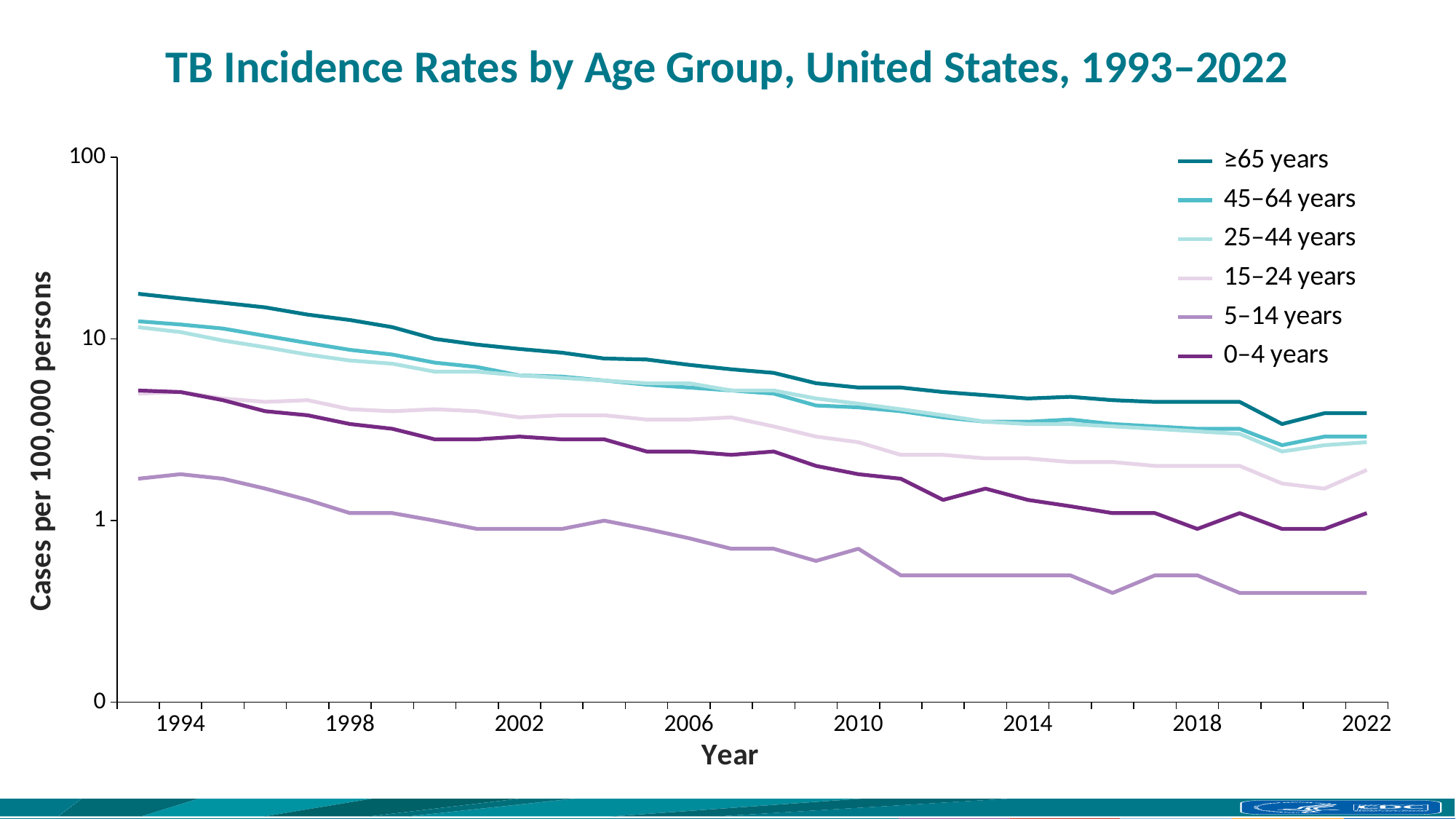

# TB Incidence Rates by Age Group, United States, 1993–2022

### Chart

| Category |  ≥65 years |  45–64 years |  25–44 years |  15–24 years |  5–14 years |  0–4 years |
|---|---|---|---|---|---|---|
|  | 17.7 | 12.5 | 11.6 | 5.0 | 1.7 | 5.2 |
| 1994 | 16.7 | 12.0 | 10.9 | 5.1 | 1.8 | 5.1 |
|  | 15.8 | 11.4 | 9.8 | 4.7 | 1.7 | 4.6 |
|  | 14.9 | 10.4 | 9.0 | 4.5 | 1.5 | 4.0 |
|  | 13.6 | 9.5 | 8.2 | 4.6 | 1.3 | 3.8 |
| 1998 | 12.7 | 8.7 | 7.6 | 4.1 | 1.1 | 3.4 |
|  | 11.6 | 8.2 | 7.3 | 4.0 | 1.1 | 3.2 |
|  | 10.0 | 7.4 | 6.6 | 4.1 | 1.0 | 2.8 |
|  | 9.3 | 7.0 | 6.6 | 4.0 | 0.9 | 2.8 |
| 2002 | 8.8 | 6.3 | 6.3 | 3.7 | 0.9 | 2.9 |
|  | 8.4 | 6.2 | 6.1 | 3.8 | 0.9 | 2.8 |
|  | 7.8 | 5.9 | 5.9 | 3.8 | 1.0 | 2.8 |
|  | 7.7 | 5.6 | 5.7 | 3.6 | 0.9 | 2.4 |
| 2006 | 7.2 | 5.4 | 5.7 | 3.6 | 0.8 | 2.4 |
|  | 6.8 | 5.2 | 5.2 | 3.7 | 0.7 | 2.3 |
|  | 6.5 | 5.0 | 5.2 | 3.3 | 0.7 | 2.4 |
|  | 5.7 | 4.3 | 4.7 | 2.9 | 0.6 | 2.0 |
| 2010 | 5.4 | 4.2 | 4.4 | 2.7 | 0.7 | 1.8 |
|  | 5.4 | 4.0 | 4.1 | 2.3 | 0.5 | 1.7 |
|  | 5.1 | 3.7 | 3.8 | 2.3 | 0.5 | 1.3 |
|  | 4.9 | 3.5 | 3.5 | 2.2 | 0.5 | 1.5 |
| 2014 | 4.7 | 3.5 | 3.4 | 2.2 | 0.5 | 1.3 |
|  | 4.8 | 3.6 | 3.4 | 2.1 | 0.5 | 1.2 |
|  | 4.6 | 3.4 | 3.3 | 2.1 | 0.4 | 1.1 |
|  | 4.5 | 3.3 | 3.2 | 2.0 | 0.5 | 1.1 |
| 2018 | 4.5 | 3.2 | 3.1 | 2.0 | 0.5 | 0.9 |
|  | 4.5 | 3.2 | 3.0 | 2.0 | 0.4 | 1.1 |
|  | 3.4 | 2.6 | 2.4 | 1.6 | 0.4 | 0.9 |
|  | 3.9 | 2.9 | 2.6 | 1.5 | 0.4 | 0.9 |
| 2022 | 3.9 | 2.9 | 2.7 | 1.9 | 0.4 | 1.1 |